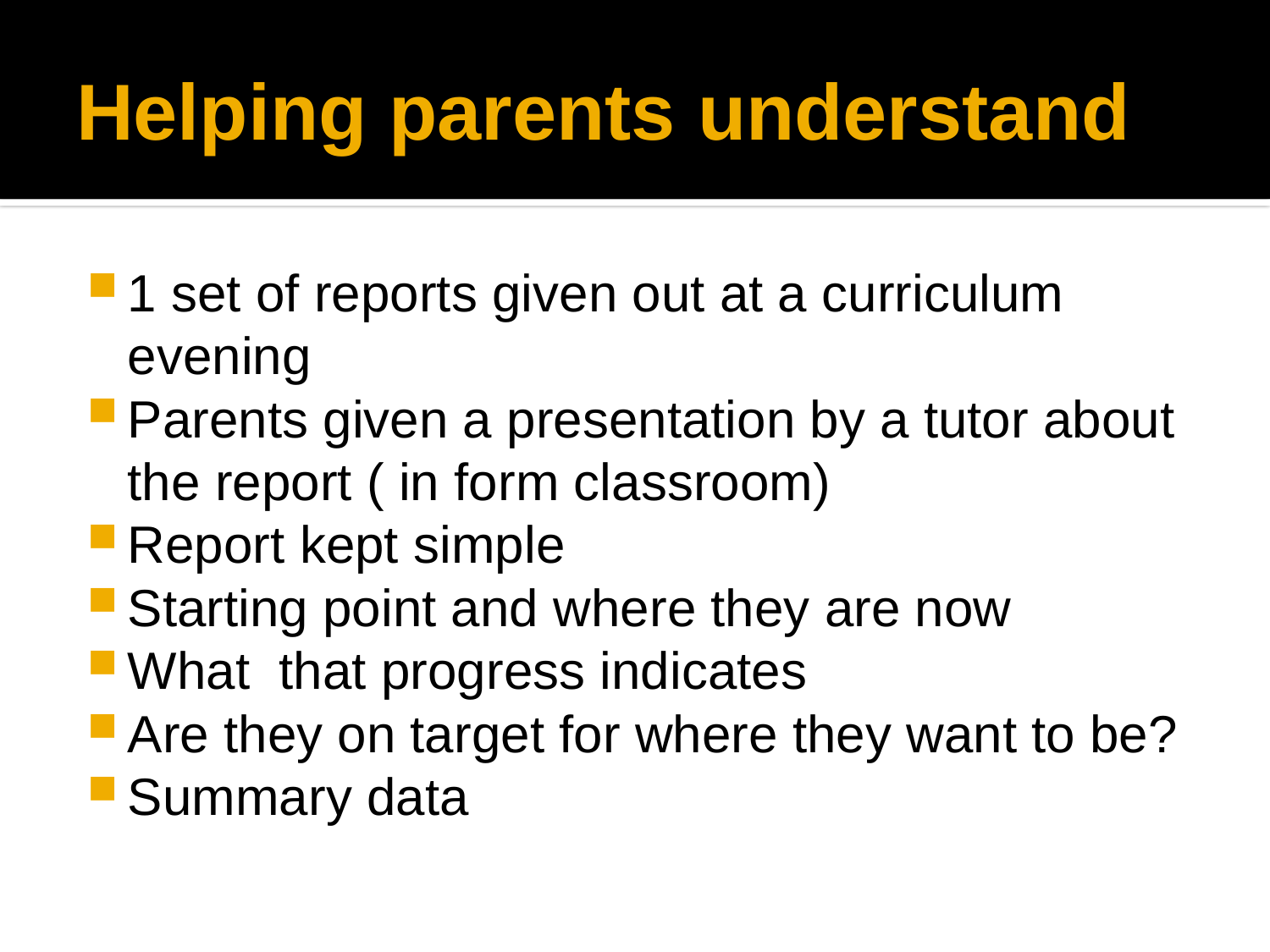

# Helping parents understand
1 set of reports given out at a curriculum evening
Parents given a presentation by a tutor about the report ( in form classroom)
Report kept simple
Starting point and where they are now
What  that progress indicates
Are they on target for where they want to be?
Summary data